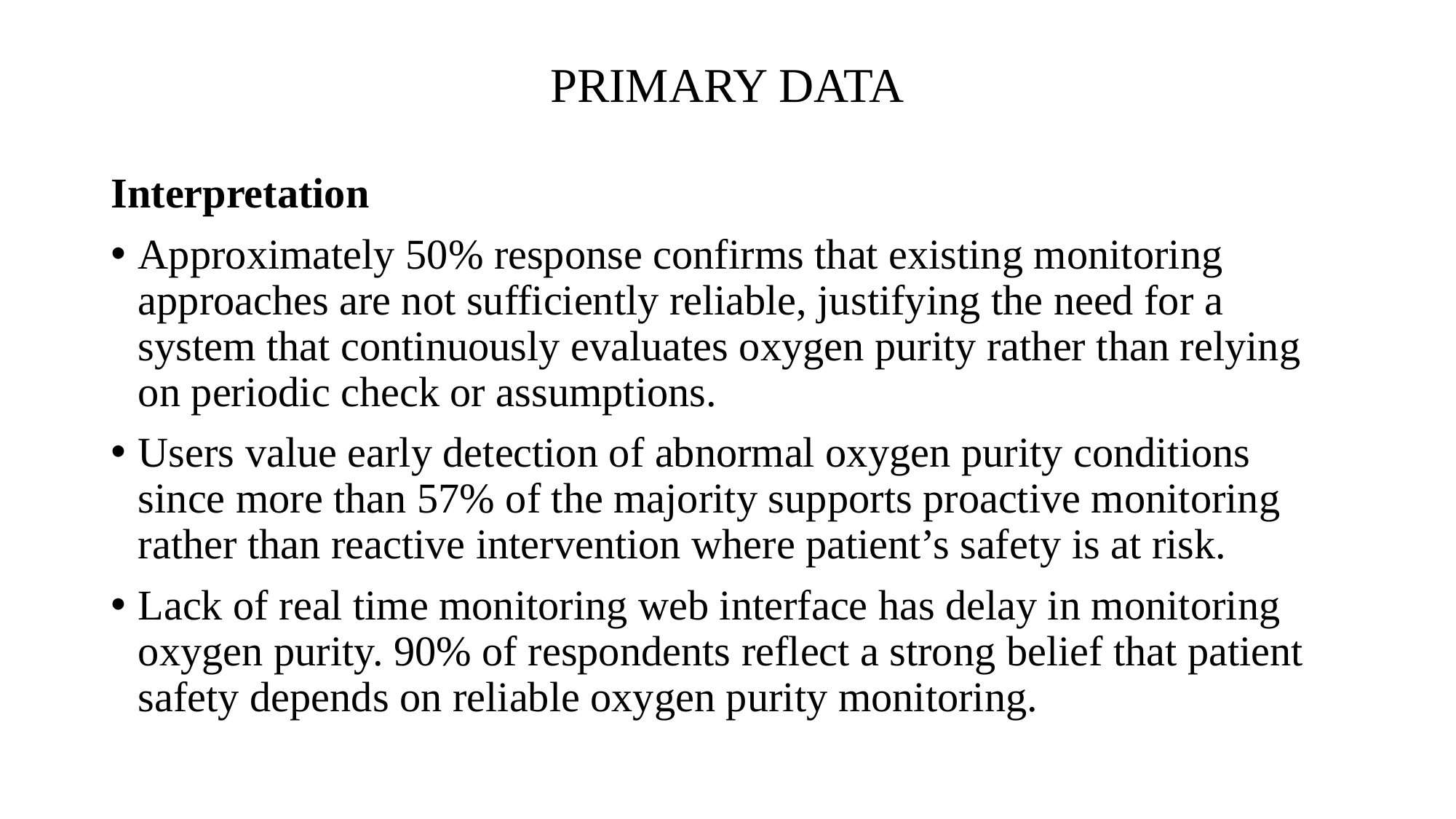

# PRIMARY DATA
Interpretation
Approximately 50% response confirms that existing monitoring approaches are not sufficiently reliable, justifying the need for a system that continuously evaluates oxygen purity rather than relying on periodic check or assumptions.
Users value early detection of abnormal oxygen purity conditions since more than 57% of the majority supports proactive monitoring rather than reactive intervention where patient’s safety is at risk.
Lack of real time monitoring web interface has delay in monitoring oxygen purity. 90% of respondents reflect a strong belief that patient safety depends on reliable oxygen purity monitoring.